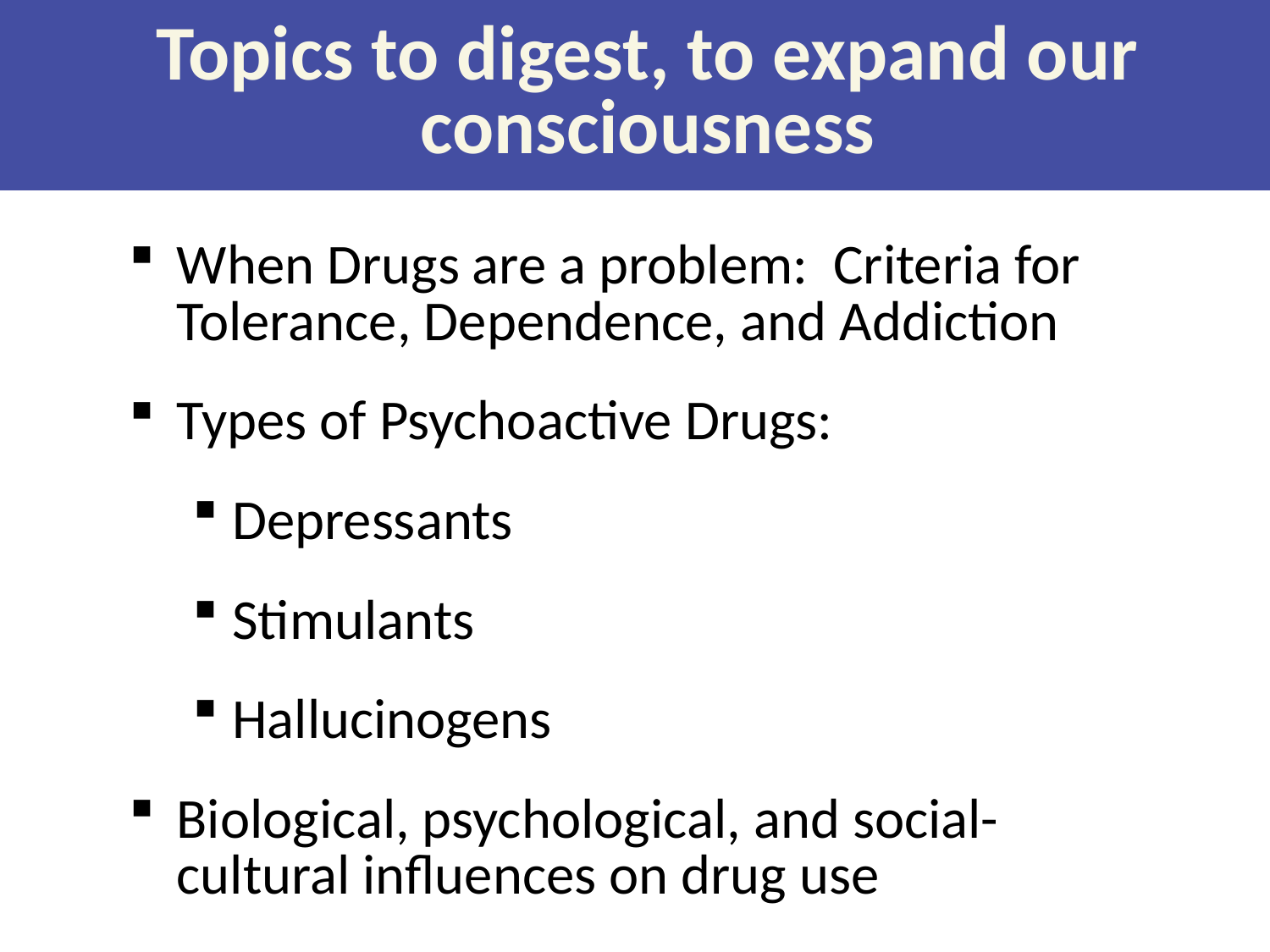

# Topics to digest, to expand our consciousness
When Drugs are a problem:  Criteria for Tolerance, Dependence, and Addiction
Types of Psychoactive Drugs:
Depressants
Stimulants
Hallucinogens
Biological, psychological, and social-cultural influences on drug use